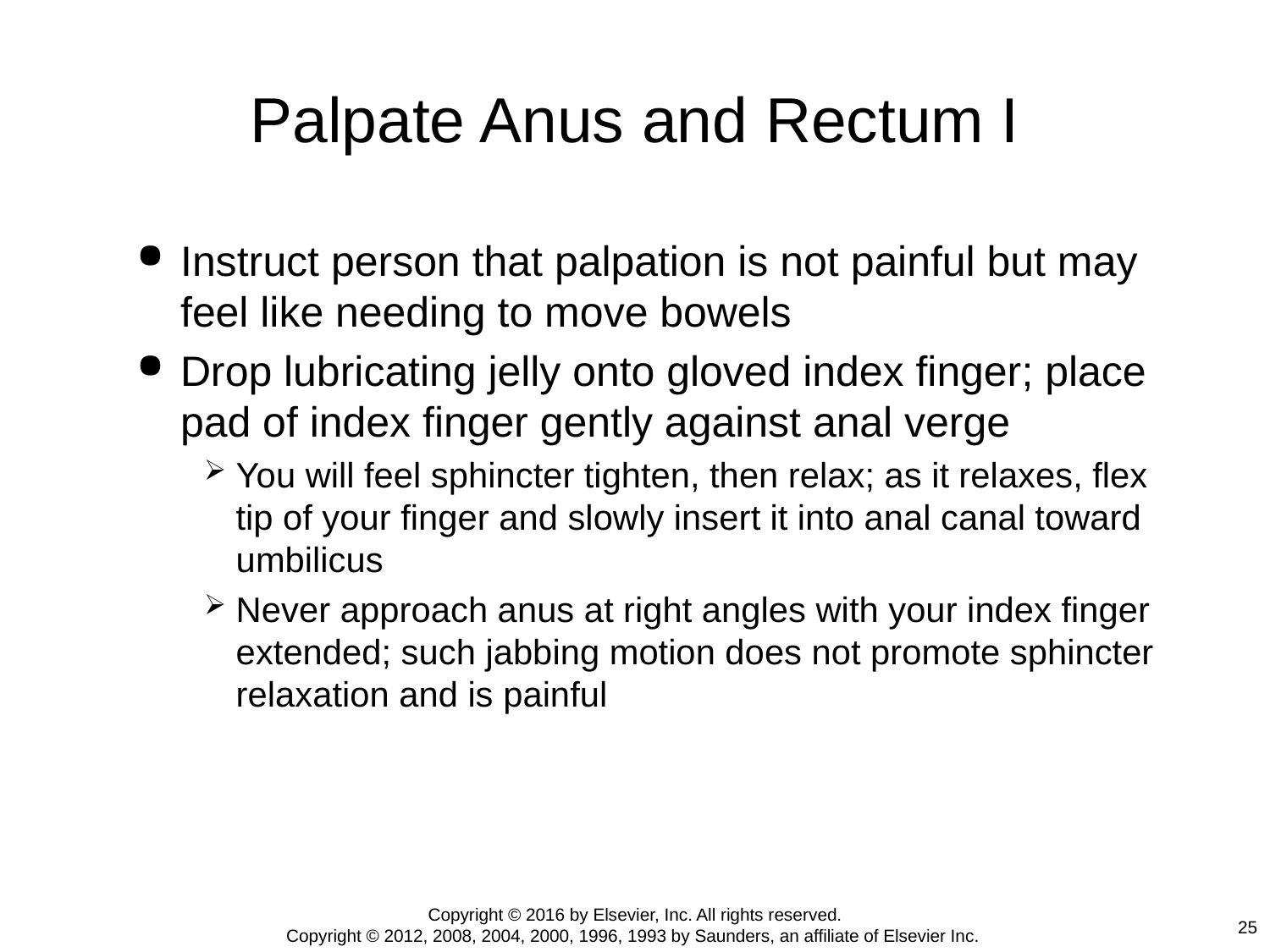

# Palpate Anus and Rectum I
Instruct person that palpation is not painful but may feel like needing to move bowels
Drop lubricating jelly onto gloved index finger; place pad of index finger gently against anal verge
You will feel sphincter tighten, then relax; as it relaxes, flex tip of your finger and slowly insert it into anal canal toward umbilicus
Never approach anus at right angles with your index finger extended; such jabbing motion does not promote sphincter relaxation and is painful

Copyright © 2016 by Elsevier, Inc. All rights reserved.
Copyright © 2012, 2008, 2004, 2000, 1996, 1993 by Saunders, an affiliate of Elsevier Inc.
25